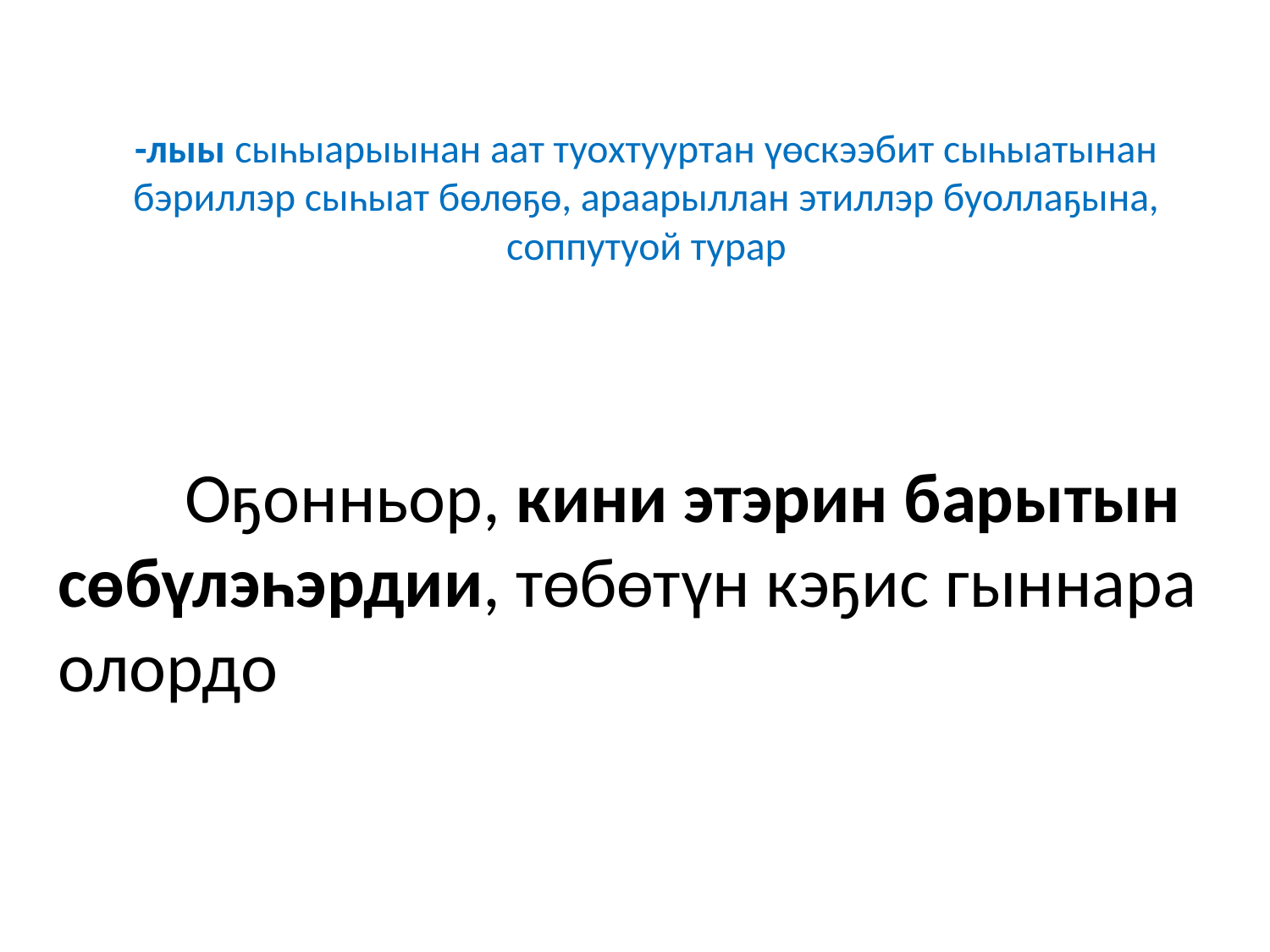

# -лыы сыһыарыынан аат туохтууртан үөскээбит сыһыатынан бэриллэр сыһыат бөлөҕө, араарыллан этиллэр буоллаҕына, соппутуой турар
	Оҕонньор, кини этэрин барытын сөбүлэһэрдии, төбөтүн кэҕис гыннара олордо